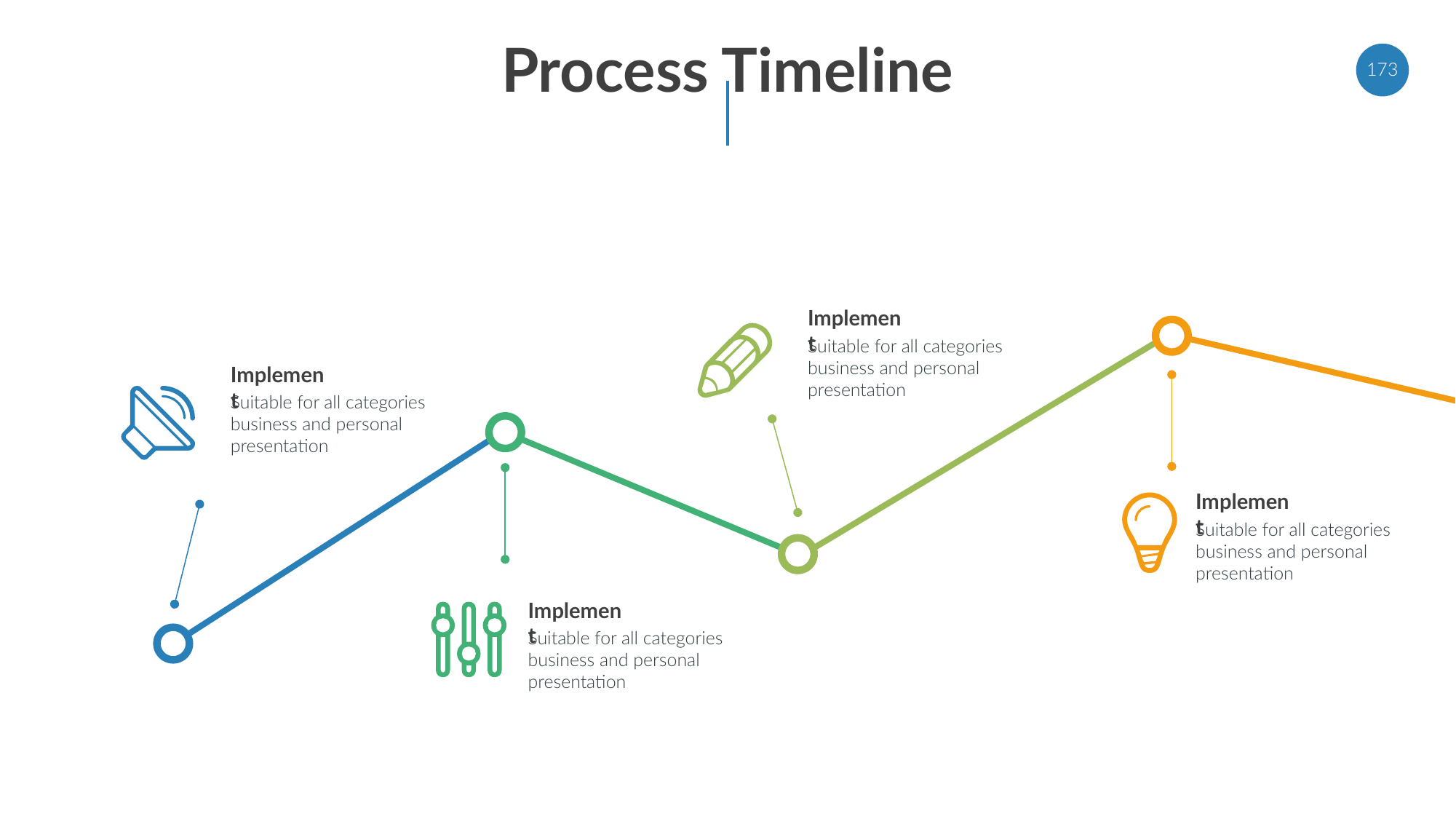

# Process Timeline
173
Implement

Suitable for all categories business and personal presentation
Implement
Suitable for all categories business and personal presentation

Implement

Suitable for all categories business and personal presentation

Implement

Suitable for all categories business and personal presentation